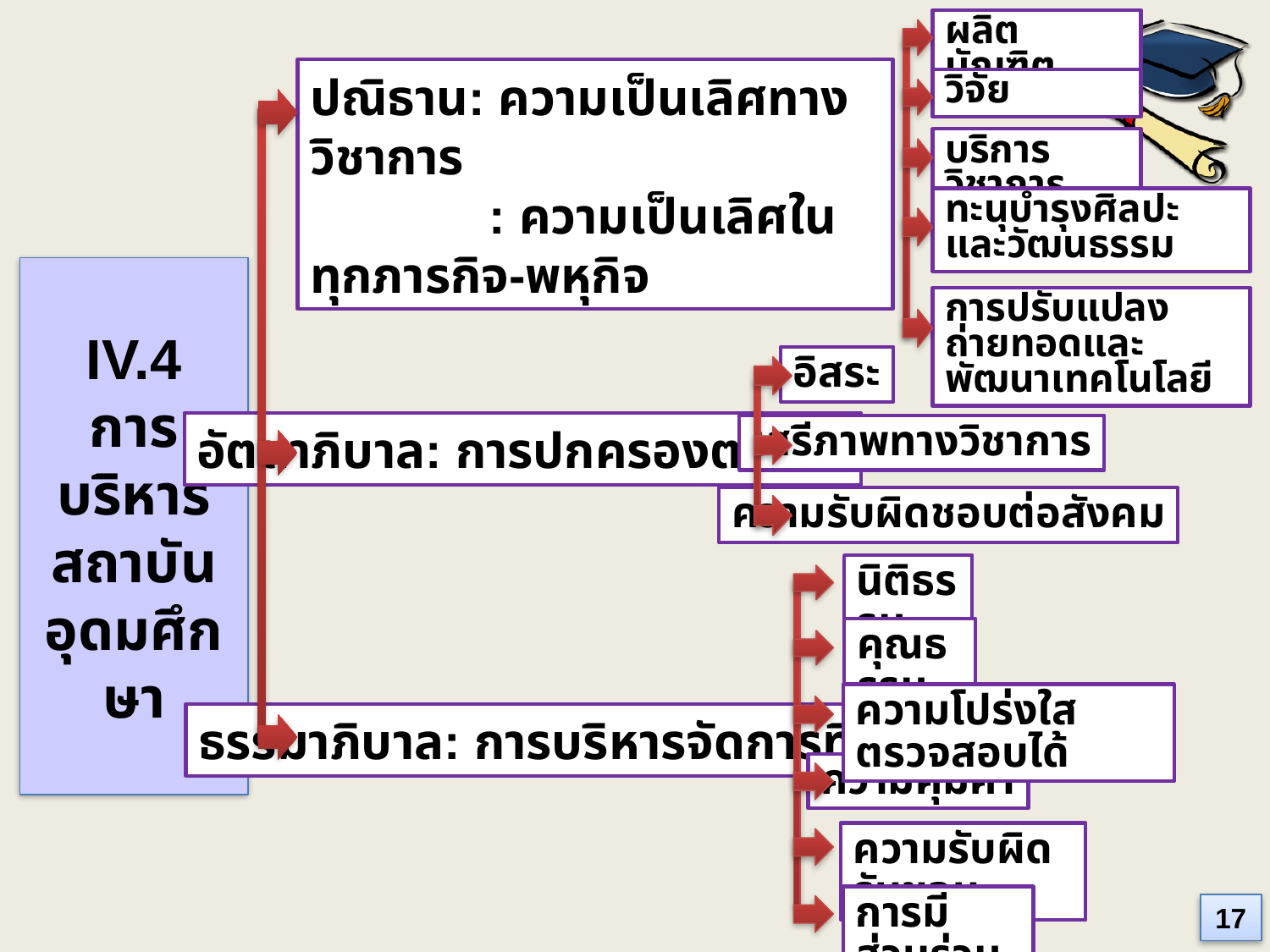

ผลิตบัณฑิต

ปณิธาน: ความเป็นเลิศทางวิชาการ
             : ความเป็นเลิศในทุกภารกิจ-พหุกิจ
วิจัย

บริการวิชาการ
ทะนุบำรุงศิลปะและวัฒนธรรม

IV.4
การบริหาร
สถาบัน
อุดมศึกษา

การปรับแปลงถ่ายทอดและพัฒนาเทคโนโลยี
อิสระ

อัตตาภิบาล: การปกครองตนเอง
เสรีภาพทางวิชาการ
ความรับผิดชอบต่อสังคม
นิติธรรม

คุณธรรม
ความโปร่งใส ตรวจสอบได้
ธรรมาภิบาล: การบริหารจัดการที่ดี
ความคุ้มค่า
ความรับผิดรับชอบ
การมีส่วนร่วม
17